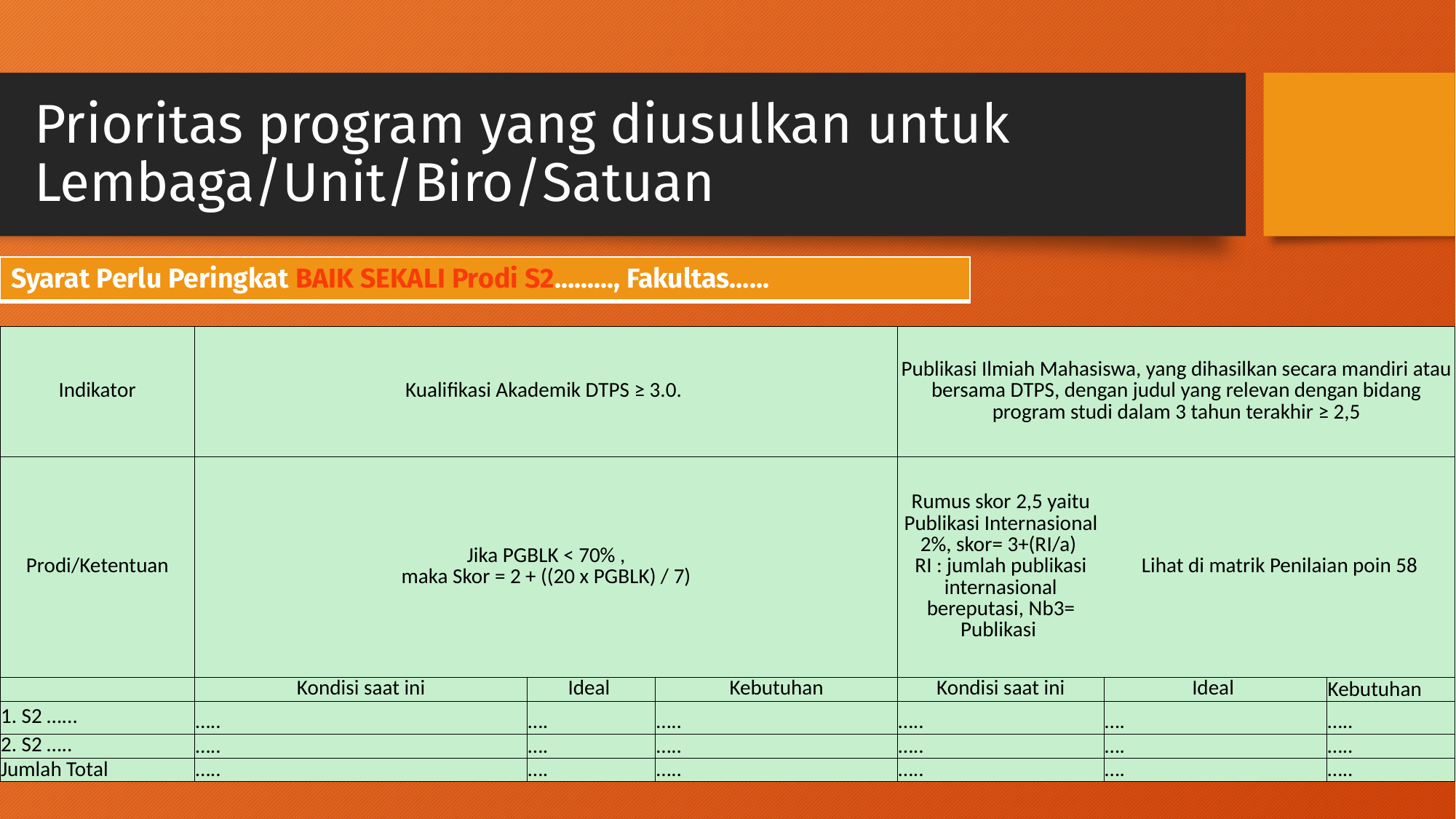

# Prioritas program yang diusulkan untuk Lembaga/Unit/Biro/Satuan
| Syarat Perlu Peringkat BAIK SEKALI Prodi S2…......, Fakultas…... |
| --- |
| Indikator | Kualifikasi Akademik DTPS ≥ 3.0. |  |  | Publikasi Ilmiah Mahasiswa, yang dihasilkan secara mandiri atau bersama DTPS, dengan judul yang relevan dengan bidang program studi dalam 3 tahun terakhir ≥ 2,5 |  |  |
| --- | --- | --- | --- | --- | --- | --- |
| Prodi/Ketentuan | Jika PGBLK < 70% , maka Skor = 2 + ((20 x PGBLK) / 7) |  |  | Rumus skor 2,5 yaitu Publikasi Internasional 2%, skor= 3+(RI/a) RI : jumlah publikasi internasional bereputasi, Nb3= Publikasi | Lihat di matrik Penilaian poin 58 |  |
|  | Kondisi saat ini | Ideal | Kebutuhan | Kondisi saat ini | Ideal | Kebutuhan |
| 1. S2 …... | ….. | …. | ….. | ….. | …. | ….. |
| 2. S2 ….. | ….. | …. | ….. | ….. | …. | ….. |
| Jumlah Total | ….. | …. | ….. | ….. | …. | ….. |